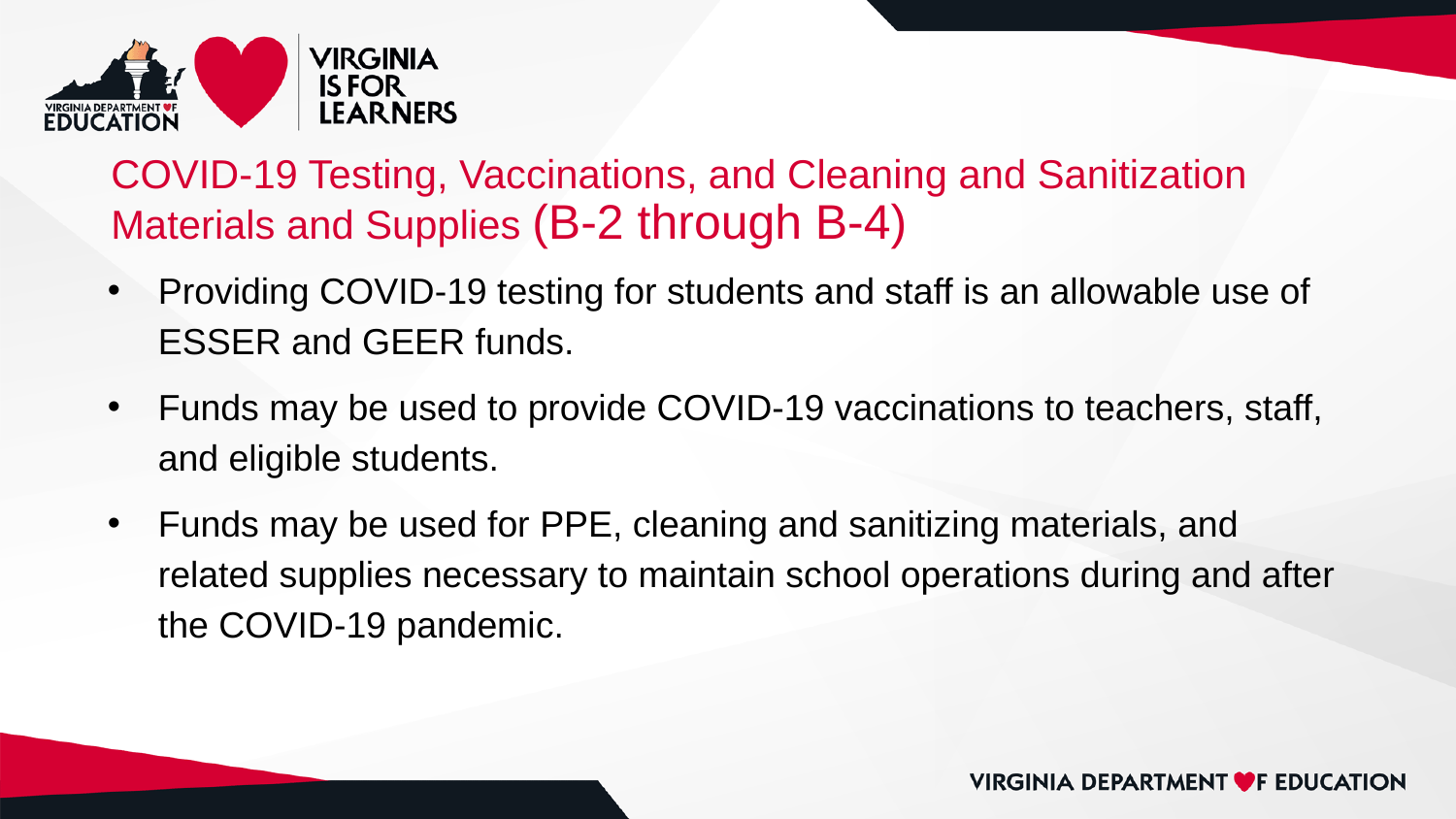

# COVID-19 Testing, Vaccinations, and Cleaning and Sanitization Materials and Supplies (B-2 through B-4)
Providing COVID-19 testing for students and staff is an allowable use of ESSER and GEER funds.
Funds may be used to provide COVID-19 vaccinations to teachers, staff, and eligible students.
Funds may be used for PPE, cleaning and sanitizing materials, and related supplies necessary to maintain school operations during and after the COVID-19 pandemic.